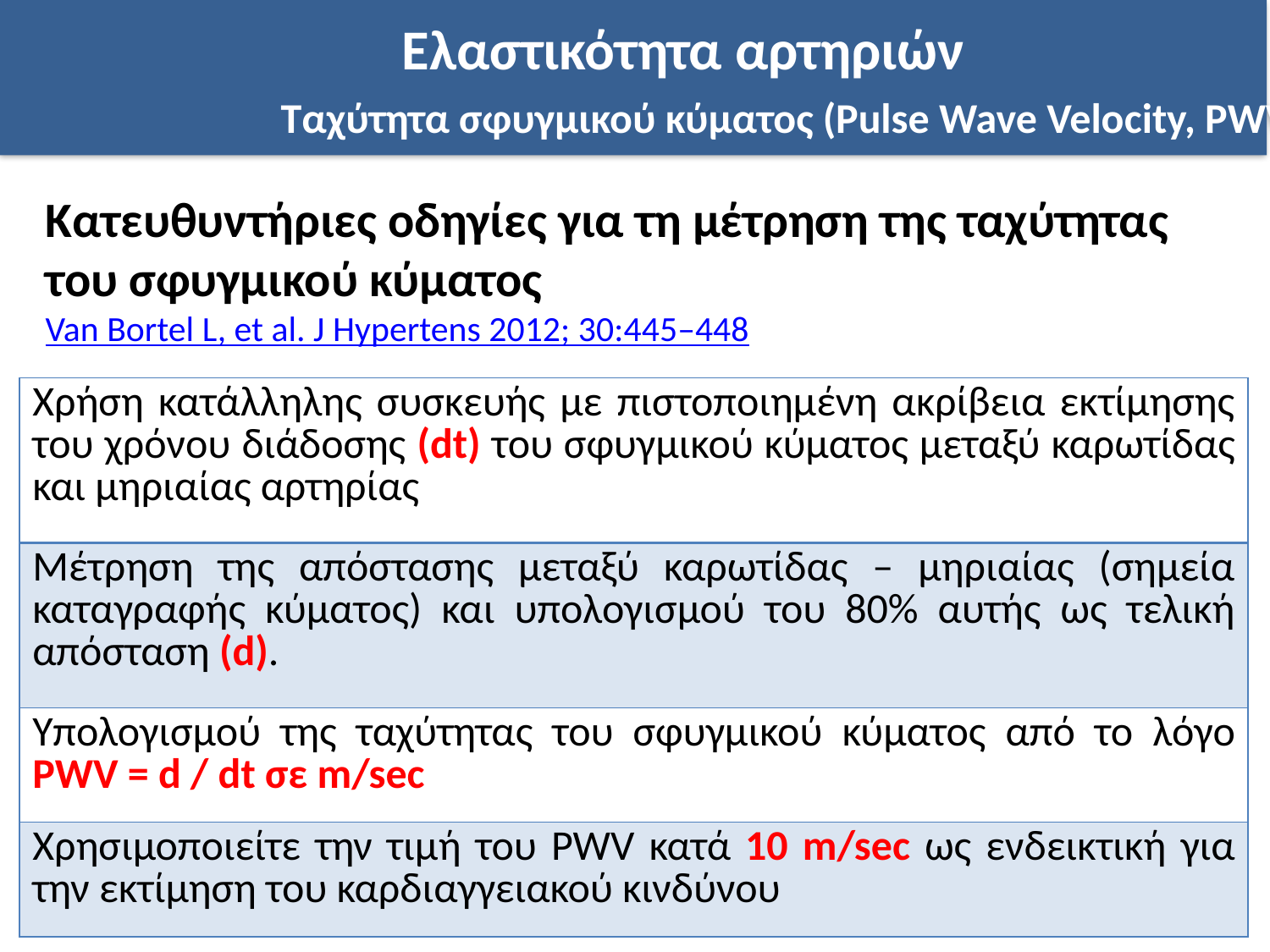

Ελαστικότητα αρτηριών
  Ταχύτητα σφυγμικού κύματος (Pulse Wave Velocity, PWV)
Κατευθυντήριες οδηγίες για τη μέτρηση της ταχύτητας του σφυγμικού κύματος
Van Bortel L, et al. J Hypertens 2012; 30:445–448
| Χρήση κατάλληλης συσκευής με πιστοποιημένη ακρίβεια εκτίμησης του χρόνου διάδοσης (dt) του σφυγμικού κύματος μεταξύ καρωτίδας και μηριαίας αρτηρίας |
| --- |
| Μέτρηση της απόστασης μεταξύ καρωτίδας – μηριαίας (σημεία καταγραφής κύματος) και υπολογισμού του 80% αυτής ως τελική απόσταση (d). |
| Υπολογισμού της ταχύτητας του σφυγμικού κύματος από το λόγο PWV = d / dt σε m/sec |
| Χρησιμοποιείτε την τιμή του PWV κατά 10 m/sec ως ενδεικτική για την εκτίμηση του καρδιαγγειακού κινδύνου |